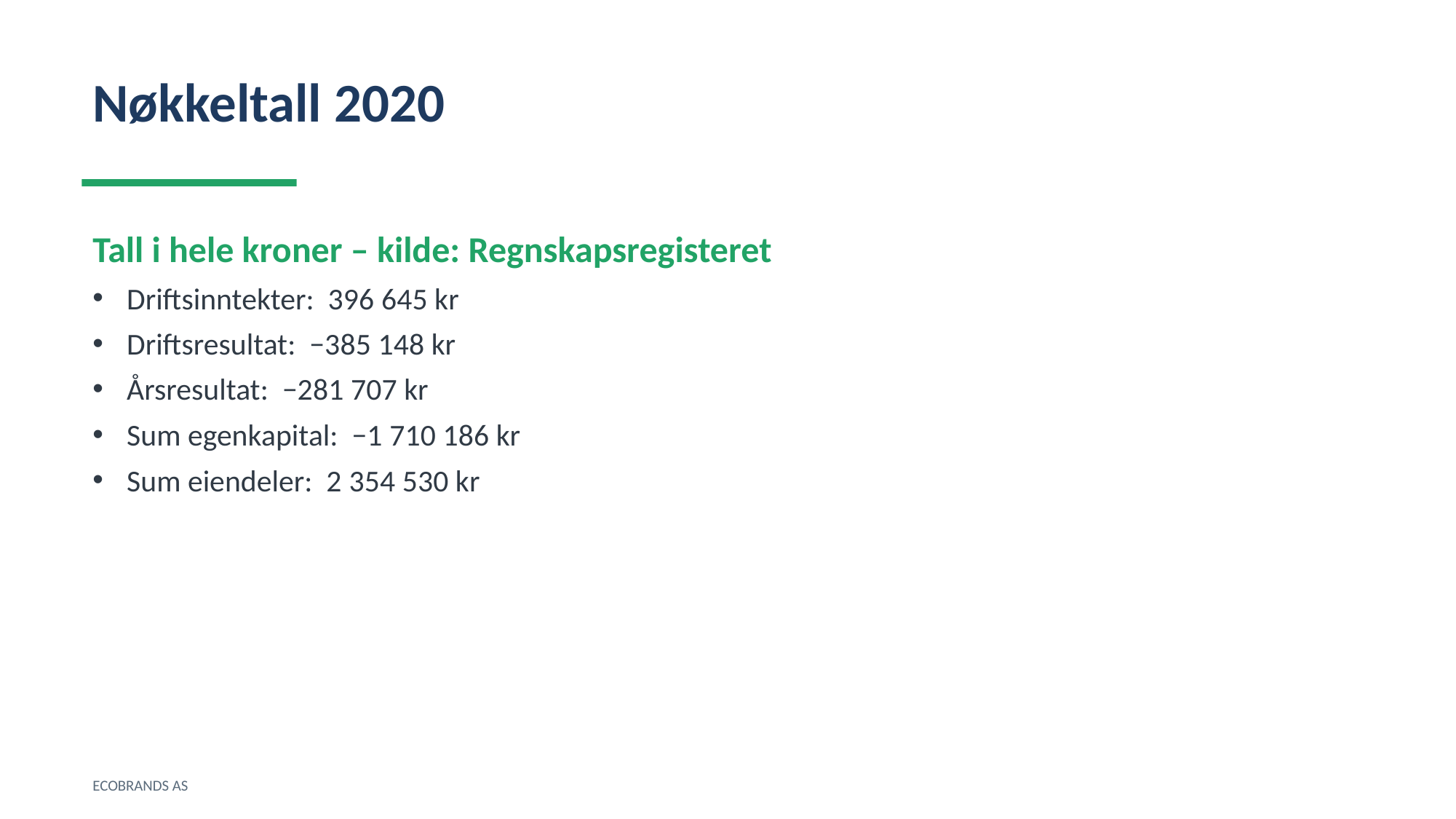

Nøkkeltall 2020

Tall i hele kroner – kilde: Regnskapsregisteret
Driftsinntekter:  396 645 kr
Driftsresultat:  −385 148 kr
Årsresultat:  −281 707 kr
Sum egenkapital:  −1 710 186 kr
Sum eiendeler:  2 354 530 kr
ECOBRANDS AS